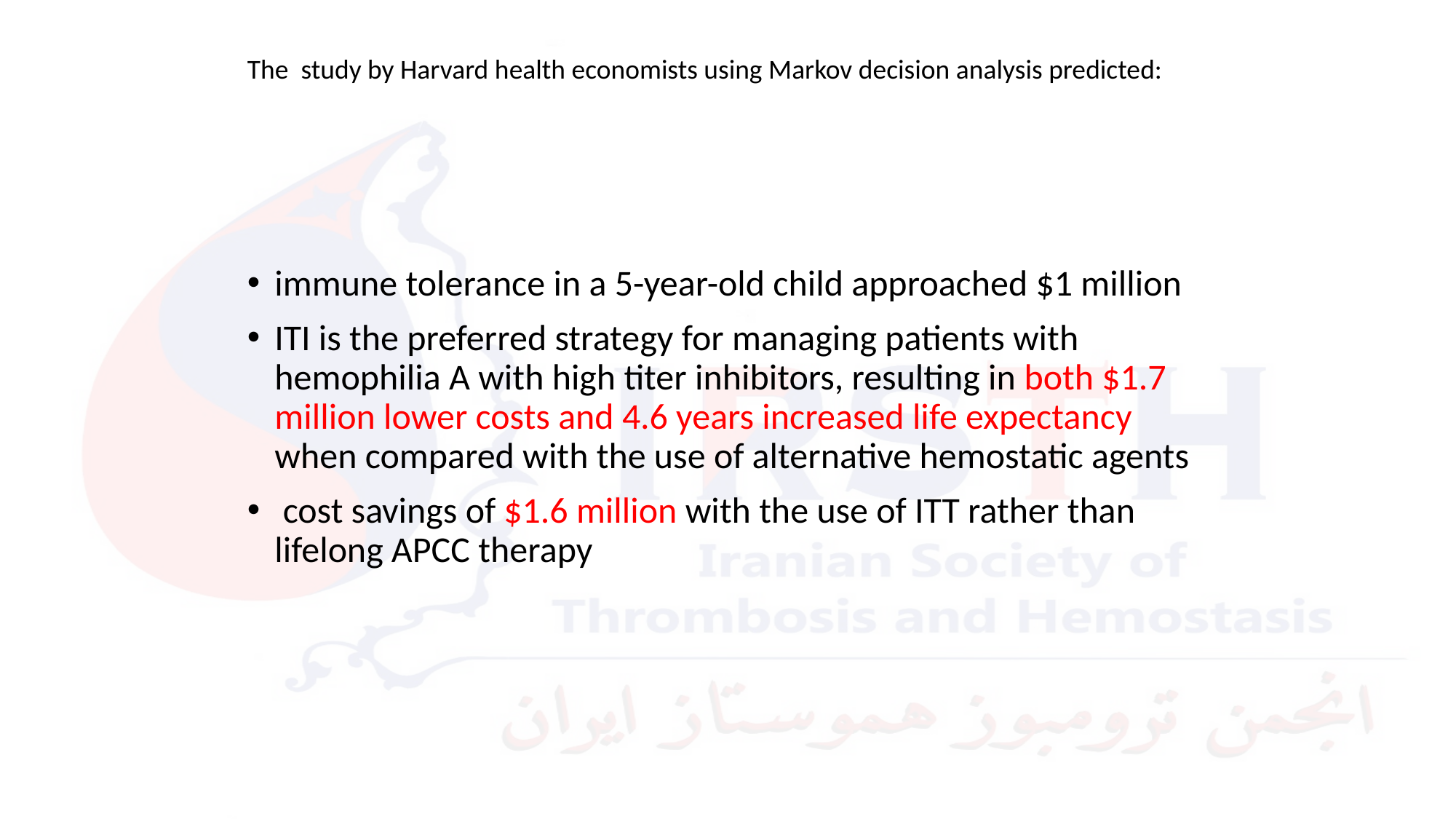

# The  study by Harvard health economists using Markov decision analysis predicted:

immune tolerance in a 5-year-old child approached $1 million
ITI is the preferred strategy for managing patients with hemophilia A with high titer inhibitors, resulting in both $1.7 million lower costs and 4.6 years increased life expectancy when compared with the use of alternative hemostatic agents
 cost savings of $1.6 million with the use of ITT rather than lifelong APCC therapy